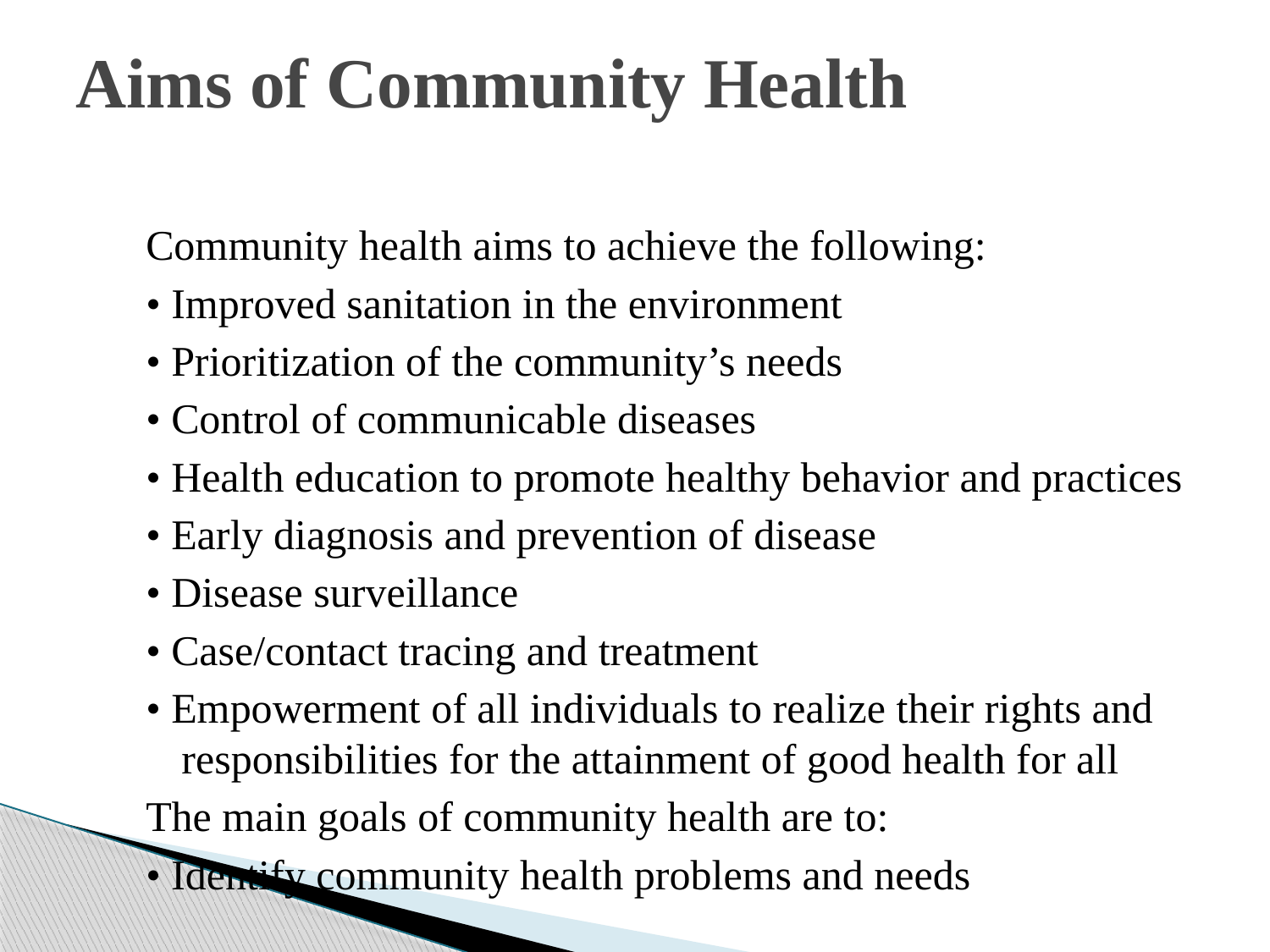

# Aims of Community Health
Community health aims to achieve the following:
• Improved sanitation in the environment
• Prioritization of the community’s needs
• Control of communicable diseases
• Health education to promote healthy behavior and practices
• Early diagnosis and prevention of disease
• Disease surveillance
• Case/contact tracing and treatment
• Empowerment of all individuals to realize their rights and responsibilities for the attainment of good health for all
The main goals of community health are to:
• Identify community health problems and needs